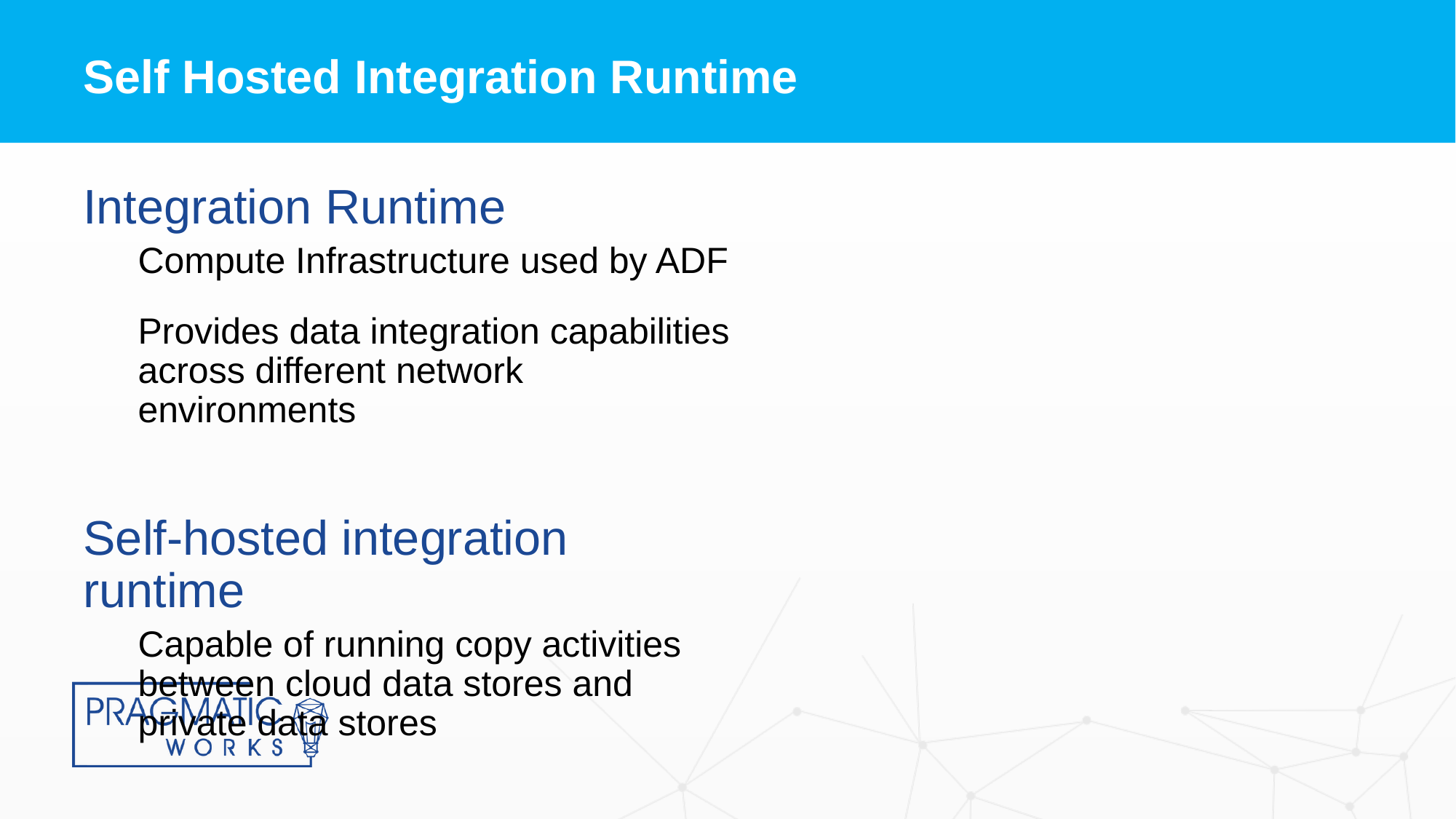

# Self Hosted Integration Runtime
Integration Runtime
Compute Infrastructure used by ADF

Provides data integration capabilities across different network environments

Self-hosted integration runtime
Capable of running copy activities between cloud data stores and private data stores